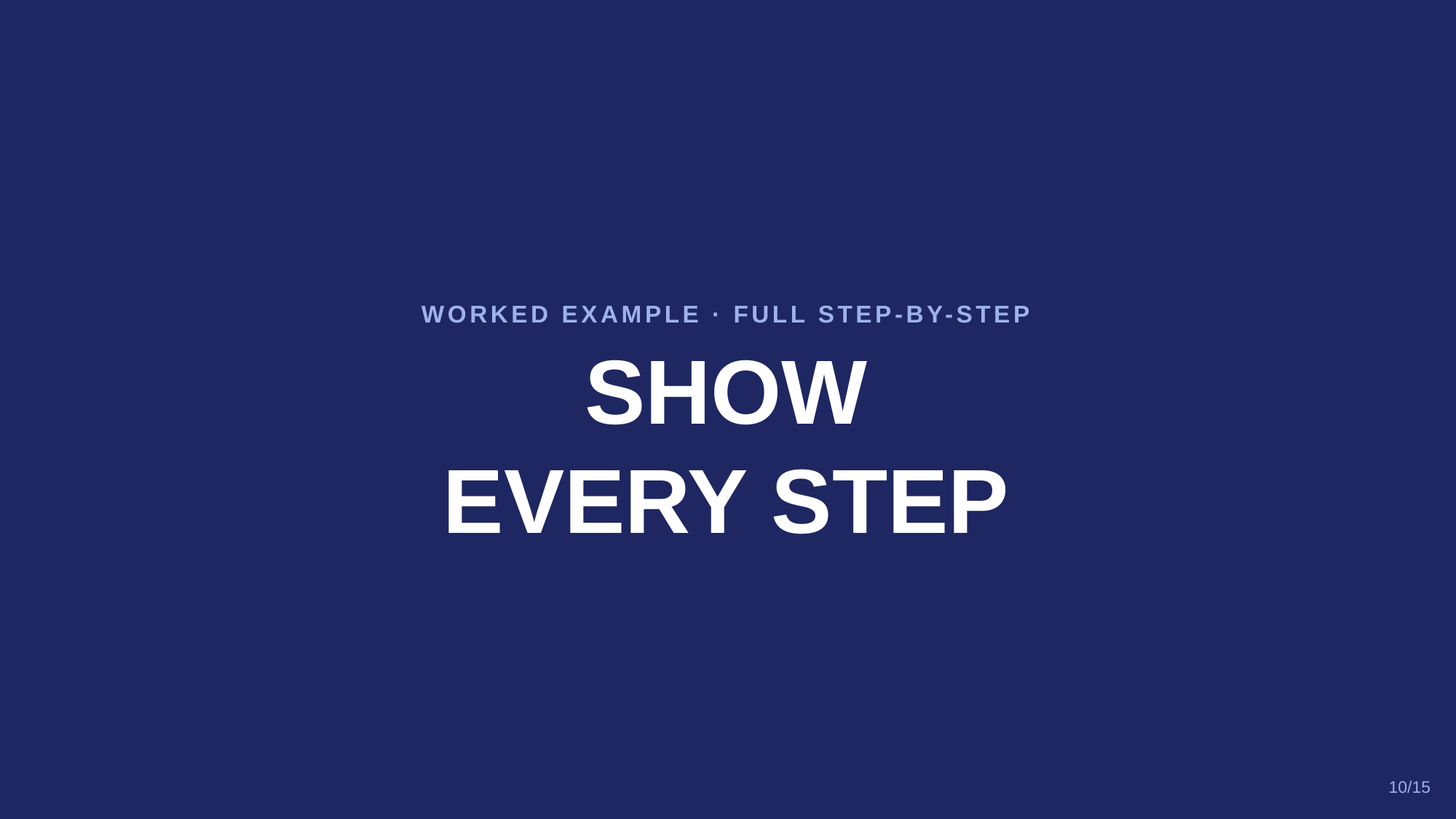

WORKED EXAMPLE · FULL STEP-BY-STEP
SHOW
EVERY STEP
10/15